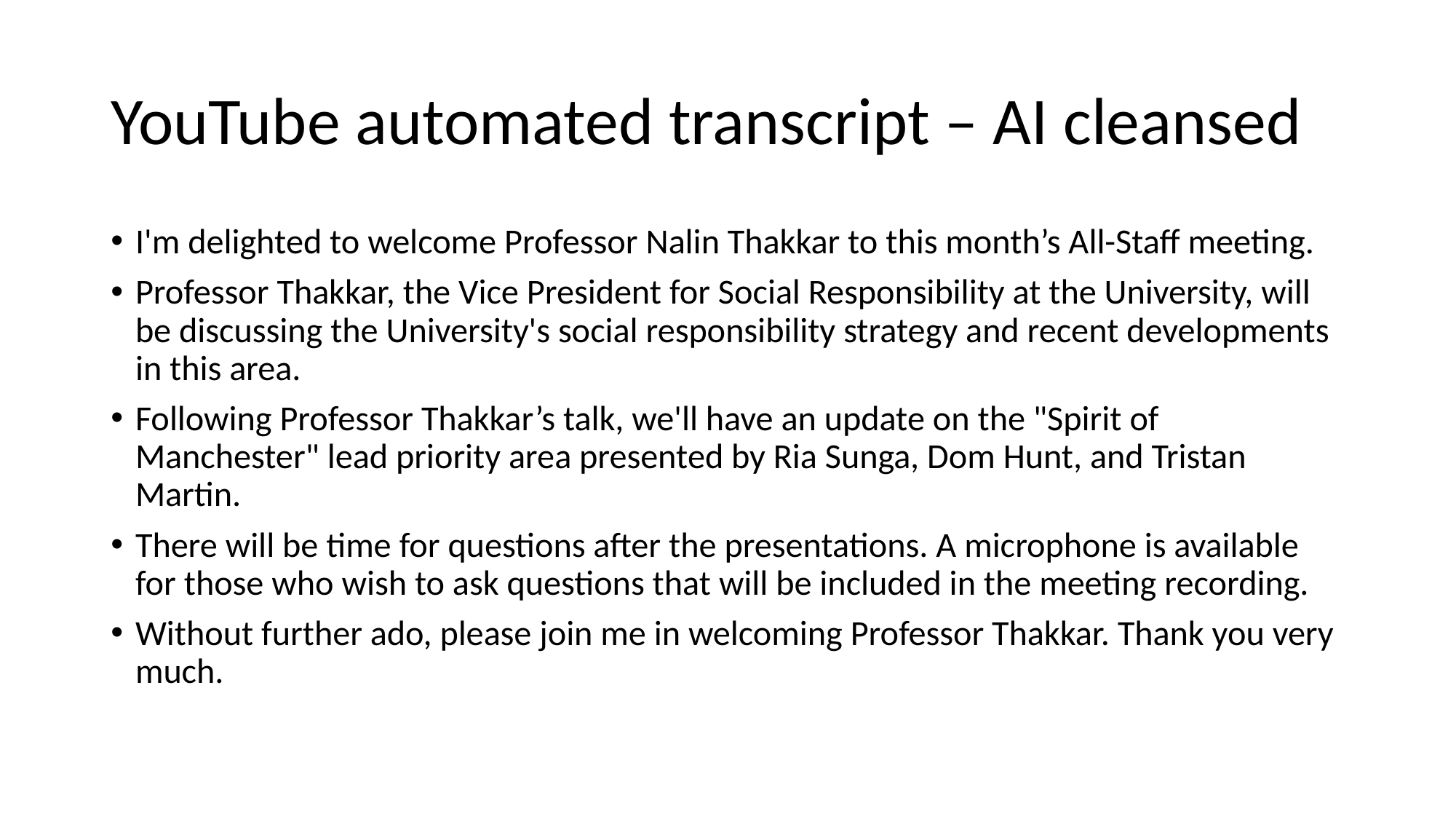

# YouTube automated transcript – AI cleansed
I'm delighted to welcome Professor Nalin Thakkar to this month’s All-Staff meeting.
Professor Thakkar, the Vice President for Social Responsibility at the University, will be discussing the University's social responsibility strategy and recent developments in this area.
Following Professor Thakkar’s talk, we'll have an update on the "Spirit of Manchester" lead priority area presented by Ria Sunga, Dom Hunt, and Tristan Martin.
There will be time for questions after the presentations. A microphone is available for those who wish to ask questions that will be included in the meeting recording.
Without further ado, please join me in welcoming Professor Thakkar. Thank you very much.